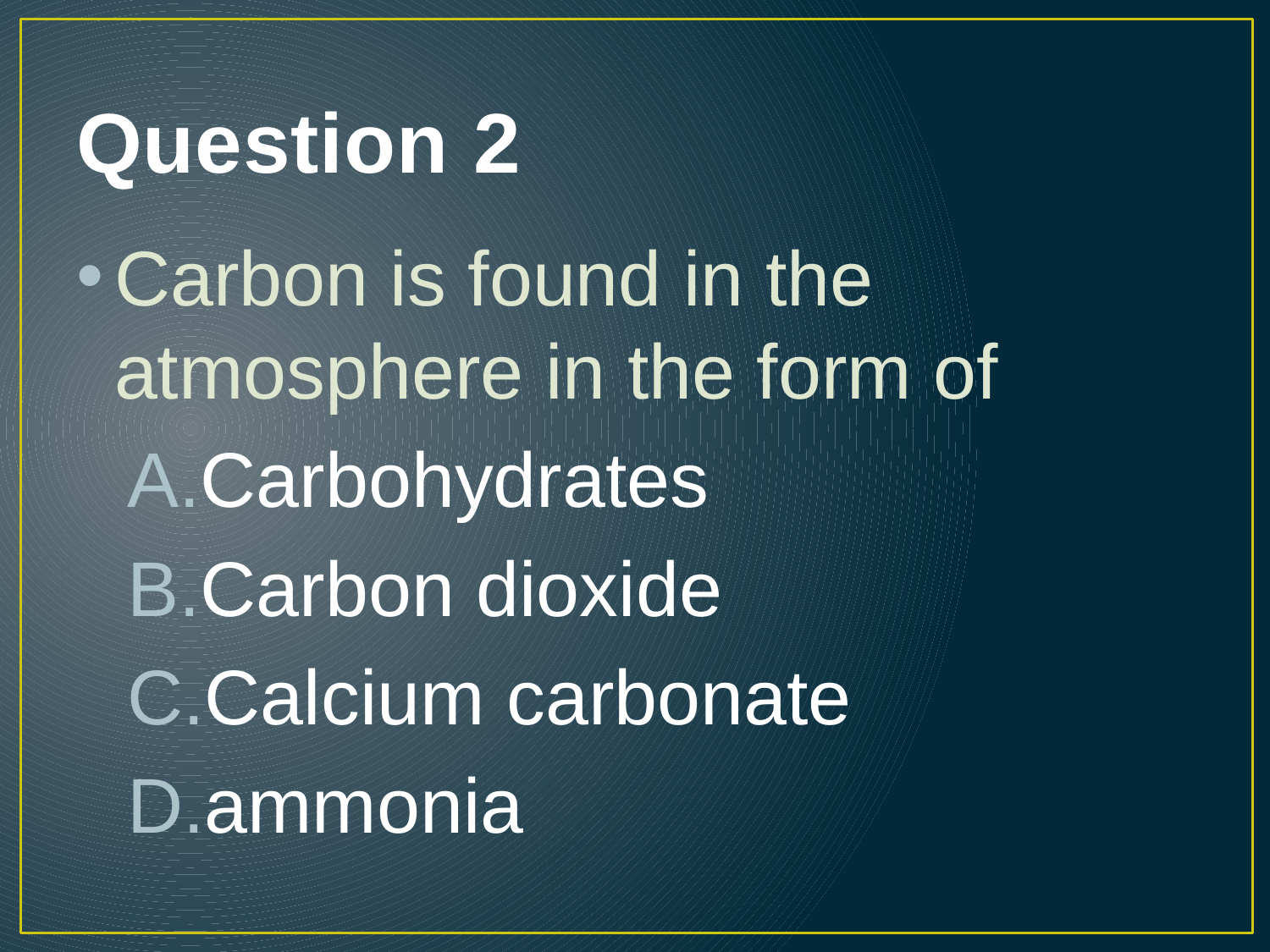

# Question 2
Carbon is found in the atmosphere in the form of
Carbohydrates
Carbon dioxide
Calcium carbonate
ammonia